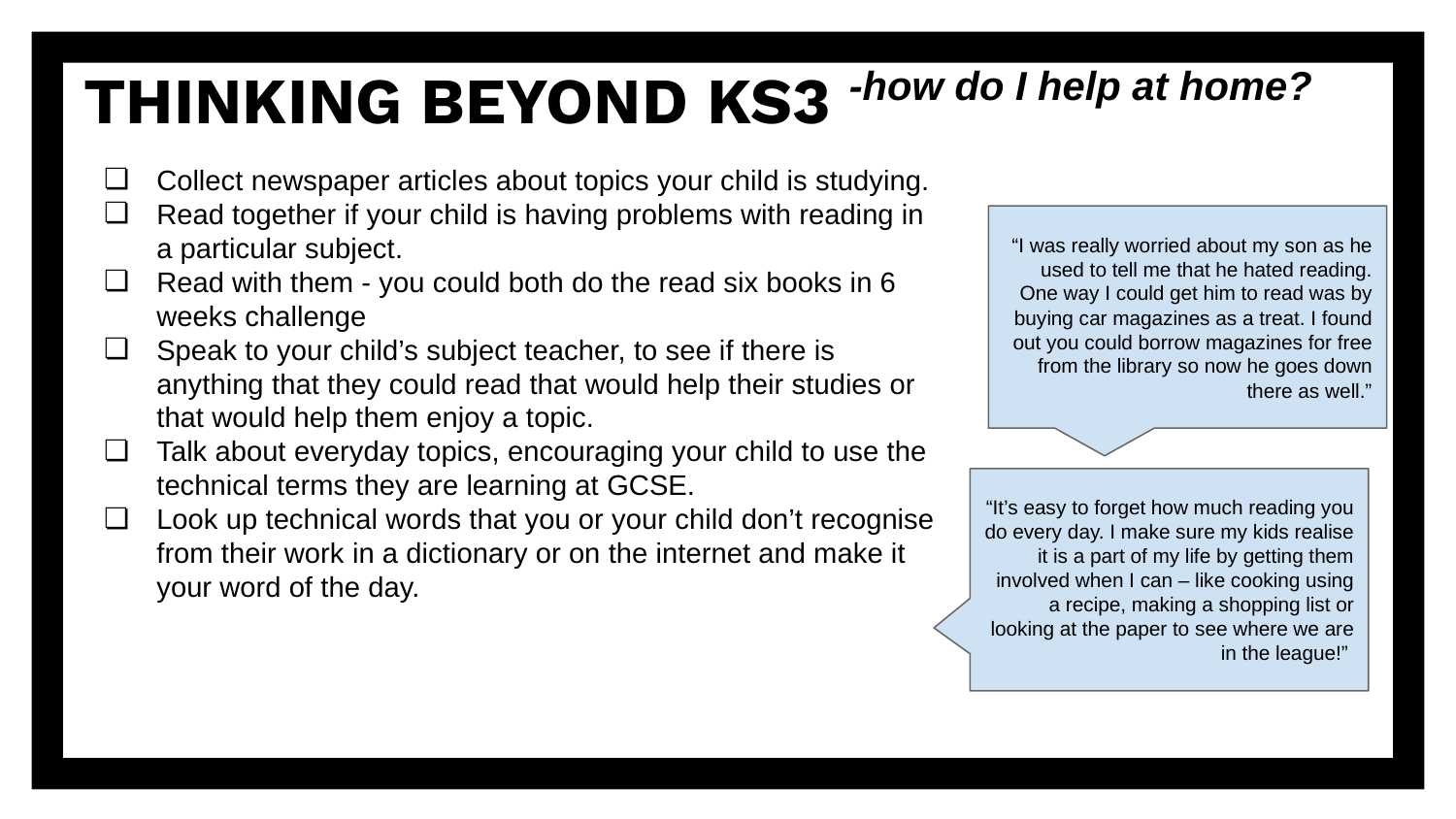

-how do I help at home?
# THINKING BEYOND KS3
Collect newspaper articles about topics your child is studying.
Read together if your child is having problems with reading in a particular subject.
Read with them - you could both do the read six books in 6 weeks challenge
Speak to your child’s subject teacher, to see if there is anything that they could read that would help their studies or that would help them enjoy a topic.
Talk about everyday topics, encouraging your child to use the technical terms they are learning at GCSE.
Look up technical words that you or your child don’t recognise from their work in a dictionary or on the internet and make it your word of the day.
“I was really worried about my son as he used to tell me that he hated reading. One way I could get him to read was by buying car magazines as a treat. I found out you could borrow magazines for free from the library so now he goes down there as well.”
“It’s easy to forget how much reading you do every day. I make sure my kids realise it is a part of my life by getting them involved when I can – like cooking using a recipe, making a shopping list or looking at the paper to see where we are in the league!”